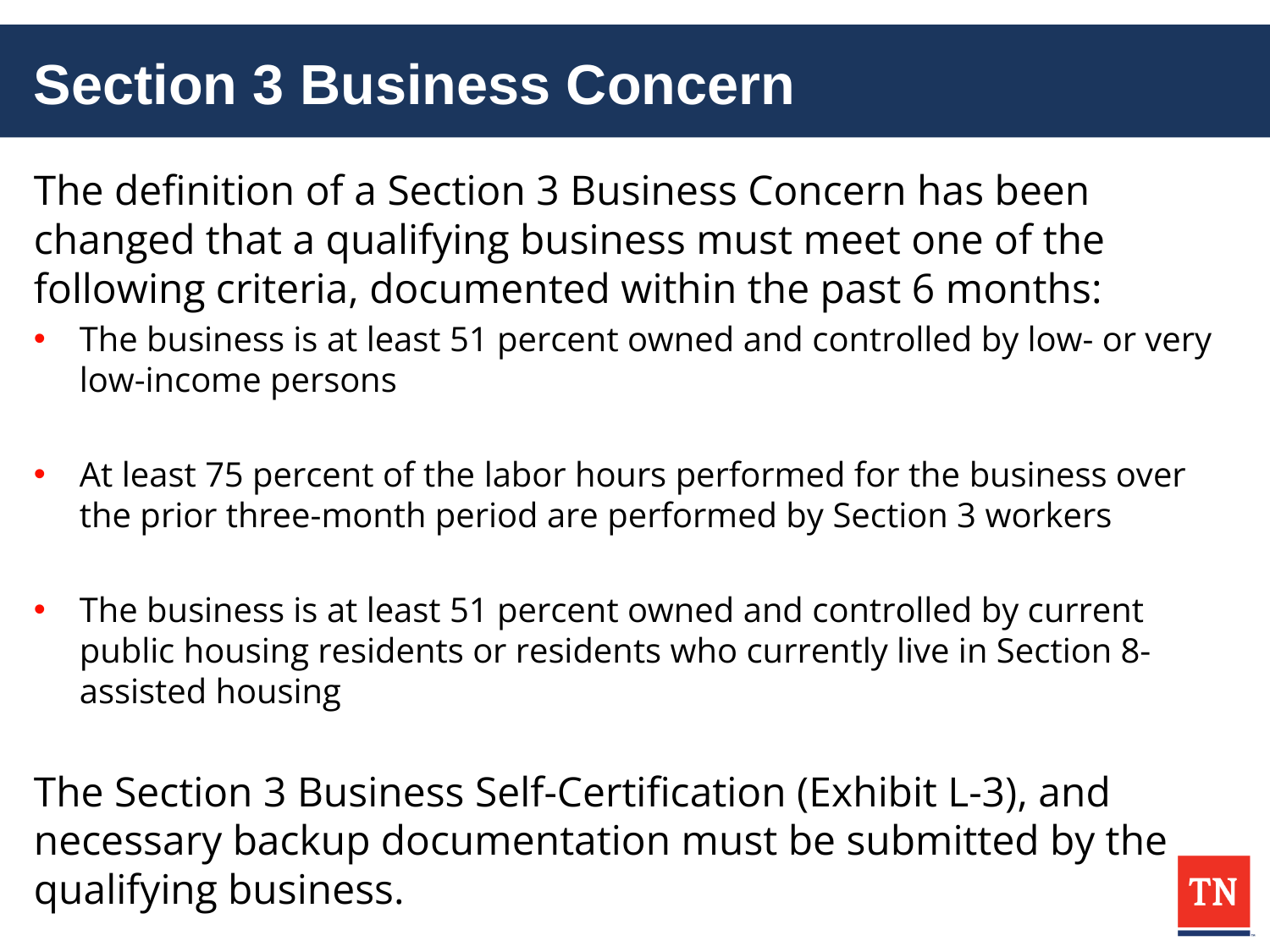

# Section 3 Business Concern
The definition of a Section 3 Business Concern has been changed that a qualifying business must meet one of the following criteria, documented within the past 6 months:
The business is at least 51 percent owned and controlled by low- or very low-income persons

At least 75 percent of the labor hours performed for the business over the prior three-month period are performed by Section 3 workers

The business is at least 51 percent owned and controlled by current public housing residents or residents who currently live in Section 8-assisted housing

The Section 3 Business Self-Certification (Exhibit L-3), and necessary backup documentation must be submitted by the qualifying business.